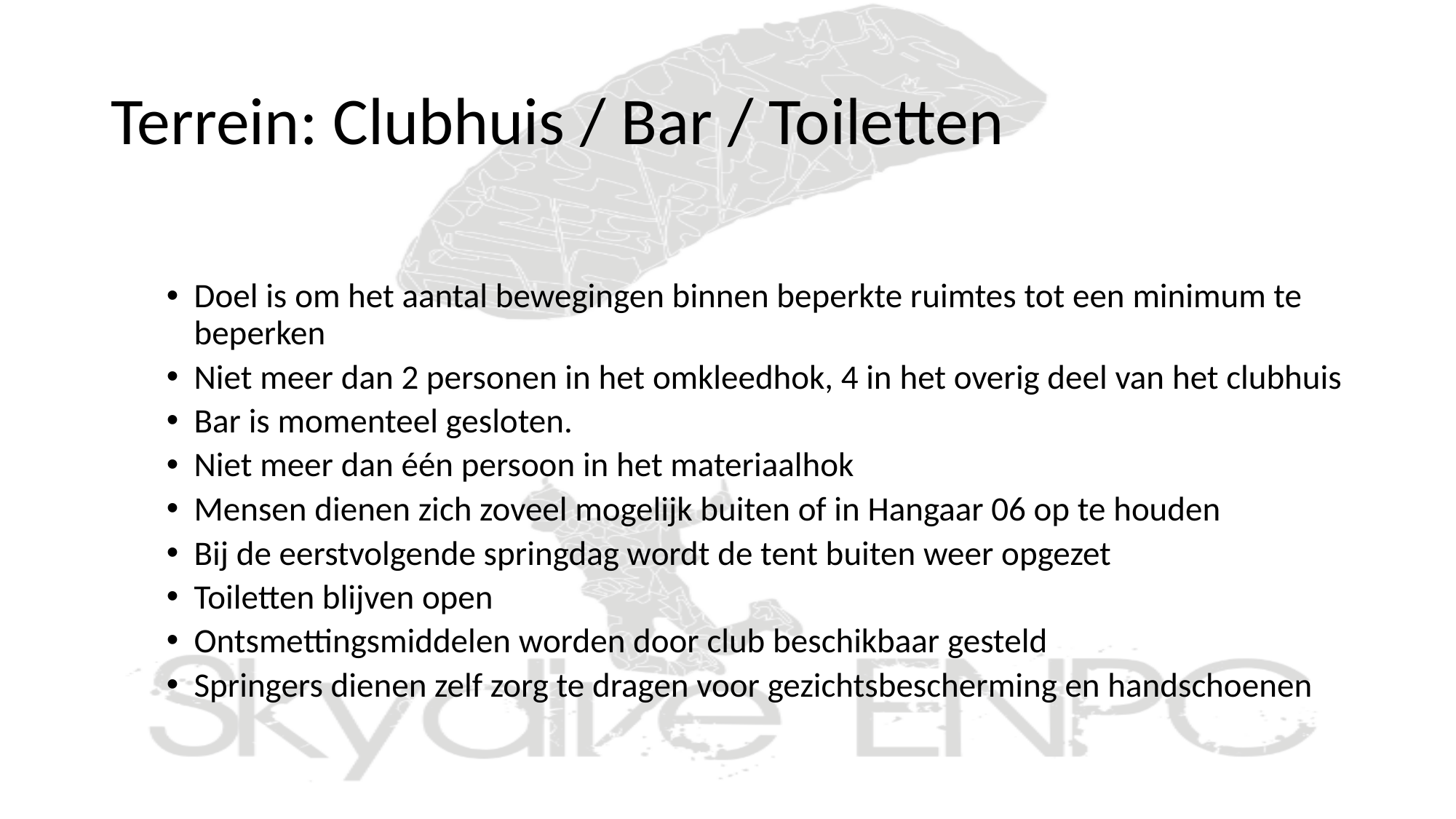

# Terrein: Clubhuis / Bar / Toiletten

Doel is om het aantal bewegingen binnen beperkte ruimtes tot een minimum te beperken
Niet meer dan 2 personen in het omkleedhok, 4 in het overig deel van het clubhuis
Bar is momenteel gesloten.
Niet meer dan één persoon in het materiaalhok
Mensen dienen zich zoveel mogelijk buiten of in Hangaar 06 op te houden
Bij de eerstvolgende springdag wordt de tent buiten weer opgezet
Toiletten blijven open
Ontsmettingsmiddelen worden door club beschikbaar gesteld
Springers dienen zelf zorg te dragen voor gezichtsbescherming en handschoenen